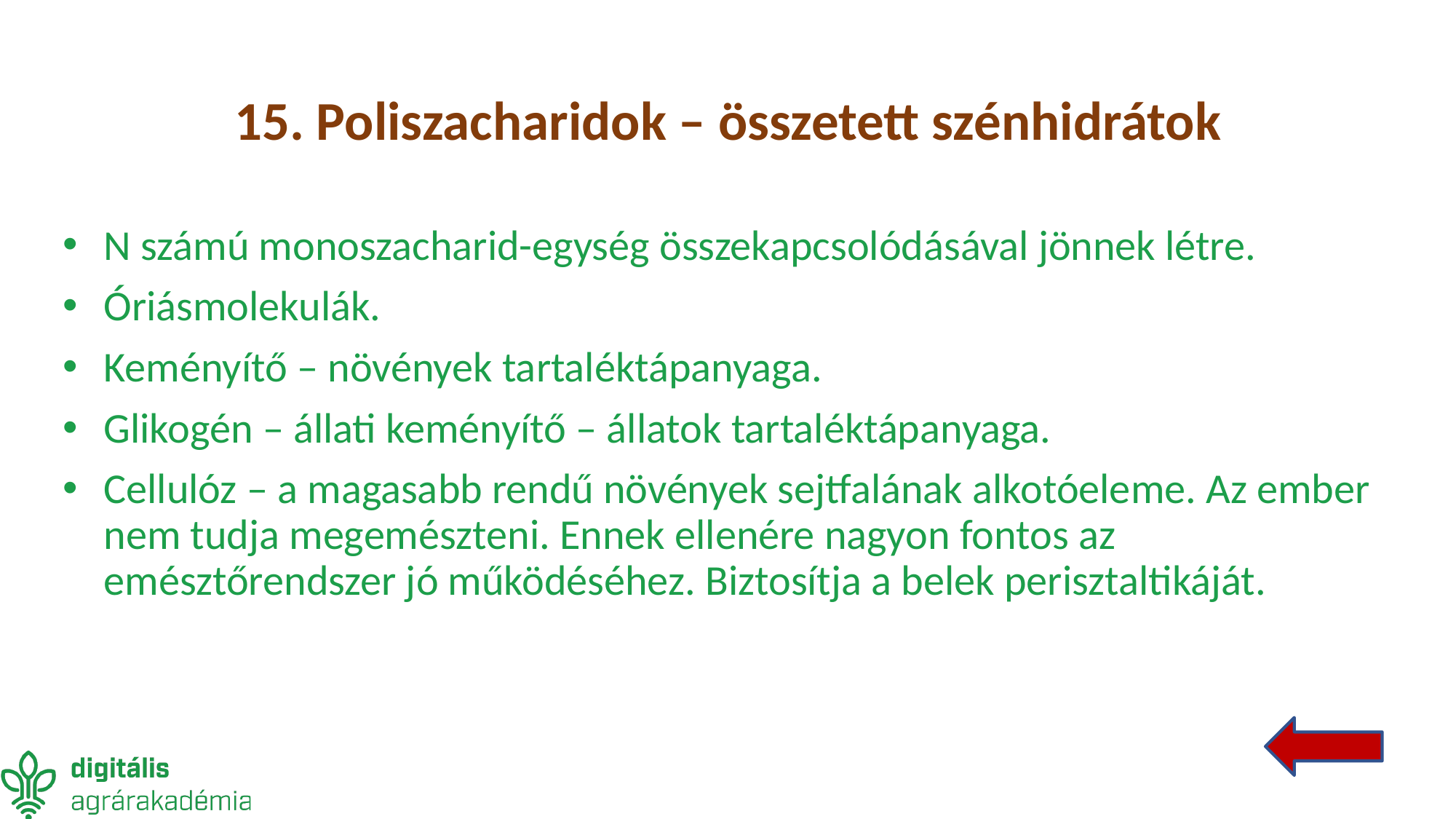

# 15. Poliszacharidok – összetett szénhidrátok
N számú monoszacharid-egység összekapcsolódásával jönnek létre.
Óriásmolekulák.
Keményítő – növények tartaléktápanyaga.
Glikogén – állati keményítő – állatok tartaléktápanyaga.
Cellulóz – a magasabb rendű növények sejtfalának alkotóeleme. Az ember nem tudja megemészteni. Ennek ellenére nagyon fontos az emésztőrendszer jó működéséhez. Biztosítja a belek perisztaltikáját.